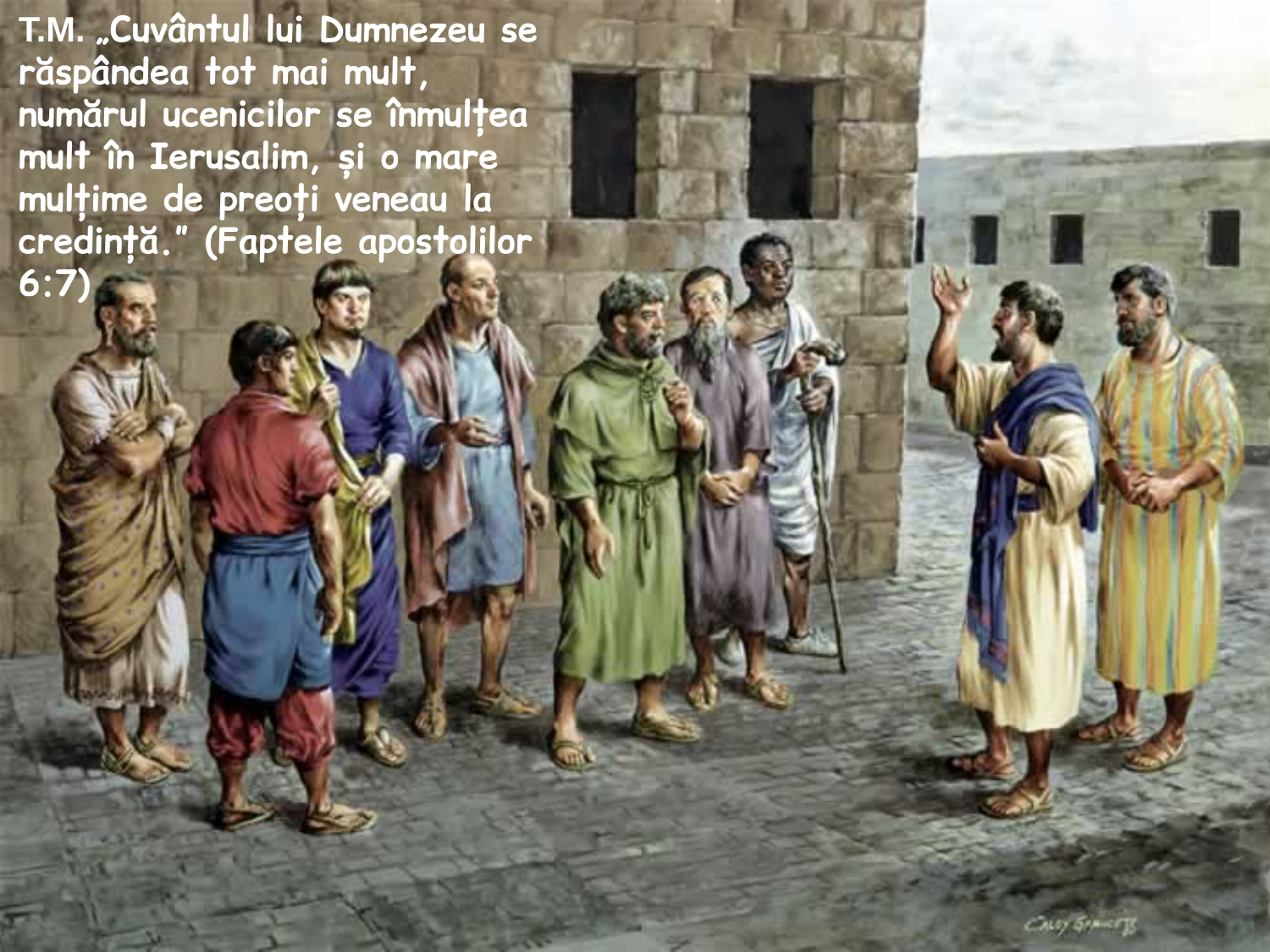

T.M. „Cuvântul lui Dumnezeu se răspândea tot mai mult, numărul ucenicilor se înmulţea mult în Ierusalim, şi o mare mulţime de preoţi veneau la credinţă.” (Faptele apostolilor 6:7)